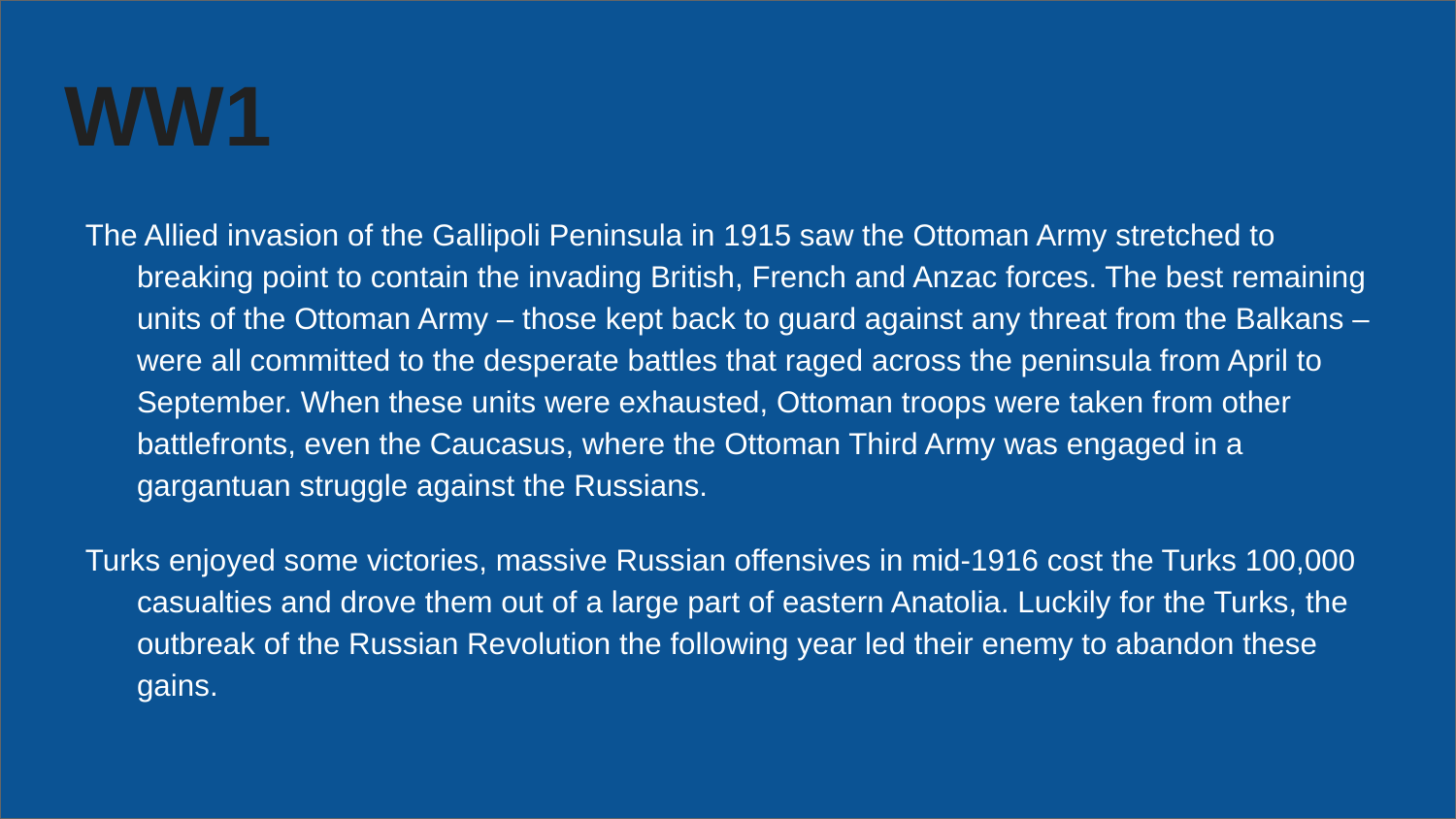

# WW1
The Allied invasion of the Gallipoli Peninsula in 1915 saw the Ottoman Army stretched to breaking point to contain the invading British, French and Anzac forces. The best remaining units of the Ottoman Army – those kept back to guard against any threat from the Balkans – were all committed to the desperate battles that raged across the peninsula from April to September. When these units were exhausted, Ottoman troops were taken from other battlefronts, even the Caucasus, where the Ottoman Third Army was engaged in a gargantuan struggle against the Russians.
Turks enjoyed some victories, massive Russian offensives in mid-1916 cost the Turks 100,000 casualties and drove them out of a large part of eastern Anatolia. Luckily for the Turks, the outbreak of the Russian Revolution the following year led their enemy to abandon these gains.